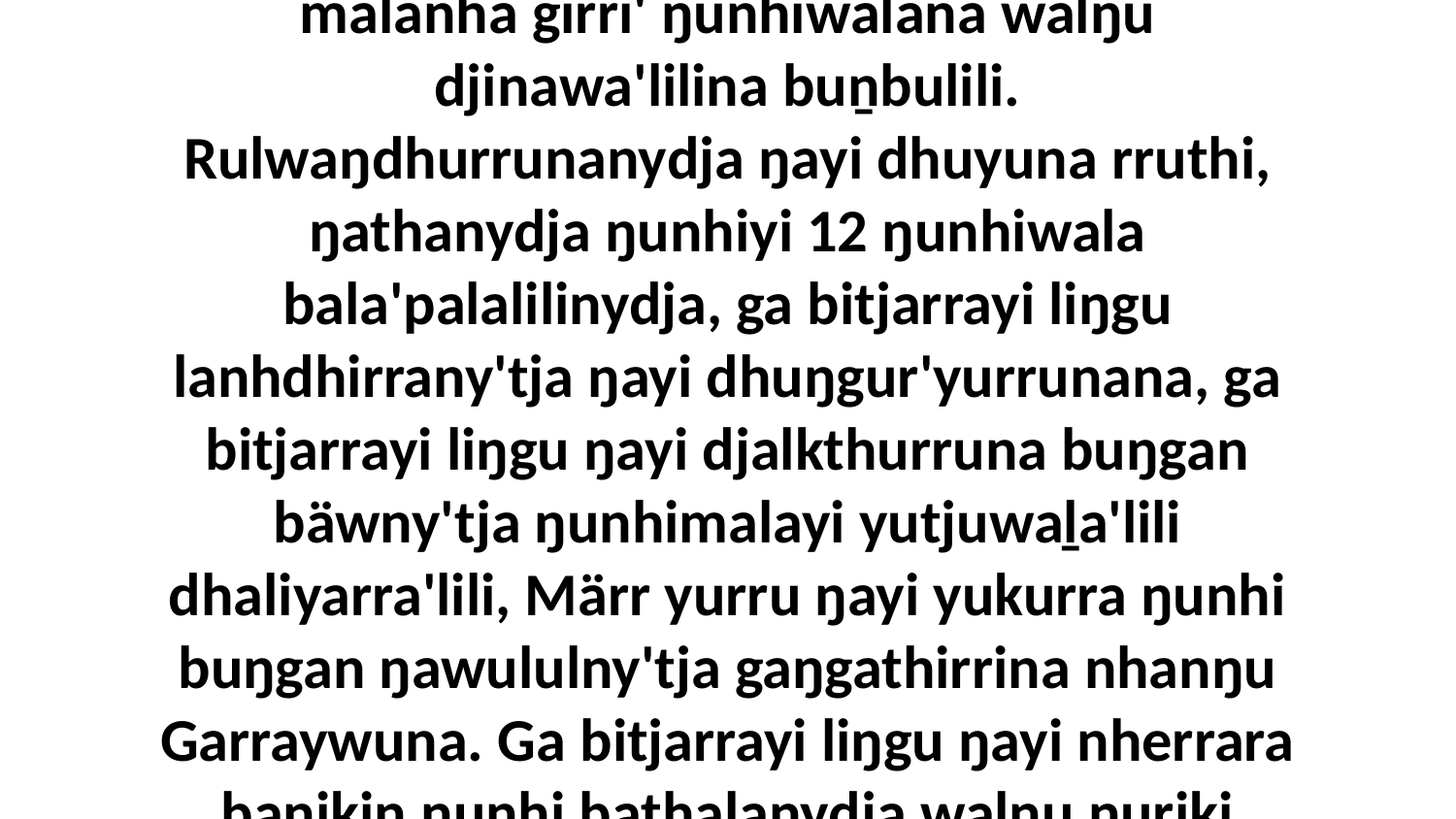

16-29 Bala ŋayi Mawtjitjthu djämanydja bukmakkuŋalana yana, bitjarrana liŋgu yana ŋunhi Garrayyu nhanukala ḻakaraŋala; walala djäma ŋunhiyinydja buṉbu, bala nherra'-nhirrarana marrtjina ŋunhiyi dharrpalnydja malanha girri' ŋunhiwalana walŋu djinawa'lilina buṉbulili. Rulwaŋdhurrunanydja ŋayi dhuyuna rruthi, ŋathanydja ŋunhiyi 12 ŋunhiwala bala'palalilinydja, ga bitjarrayi liŋgu lanhdhirrany'tja ŋayi dhuŋgur'yurrunana, ga bitjarrayi liŋgu ŋayi djalkthurruna buŋgan bäwny'tja ŋunhimalayi yutjuwaḻa'lili dhaliyarra'lili, Märr yurru ŋayi yukurra ŋunhi buŋgan ŋawululny'tja gaŋgathirrina nhanŋu Garraywuna. Ga bitjarrayi liŋgu ŋayi nherrara banikin ŋunhi bathalanydja walŋu ŋuriki rurrwuyunminyarawunydja ga barŋ ŋunhiyi, maṉḏa yukurrana ŋunhiyi dhärrananydja ga warraŋul ŋunhili buṉbuŋura, dhurrwaraŋura walŋu, yurru ḻoḻunydja ḻiw'maranhara gunganhara ŋunhi.